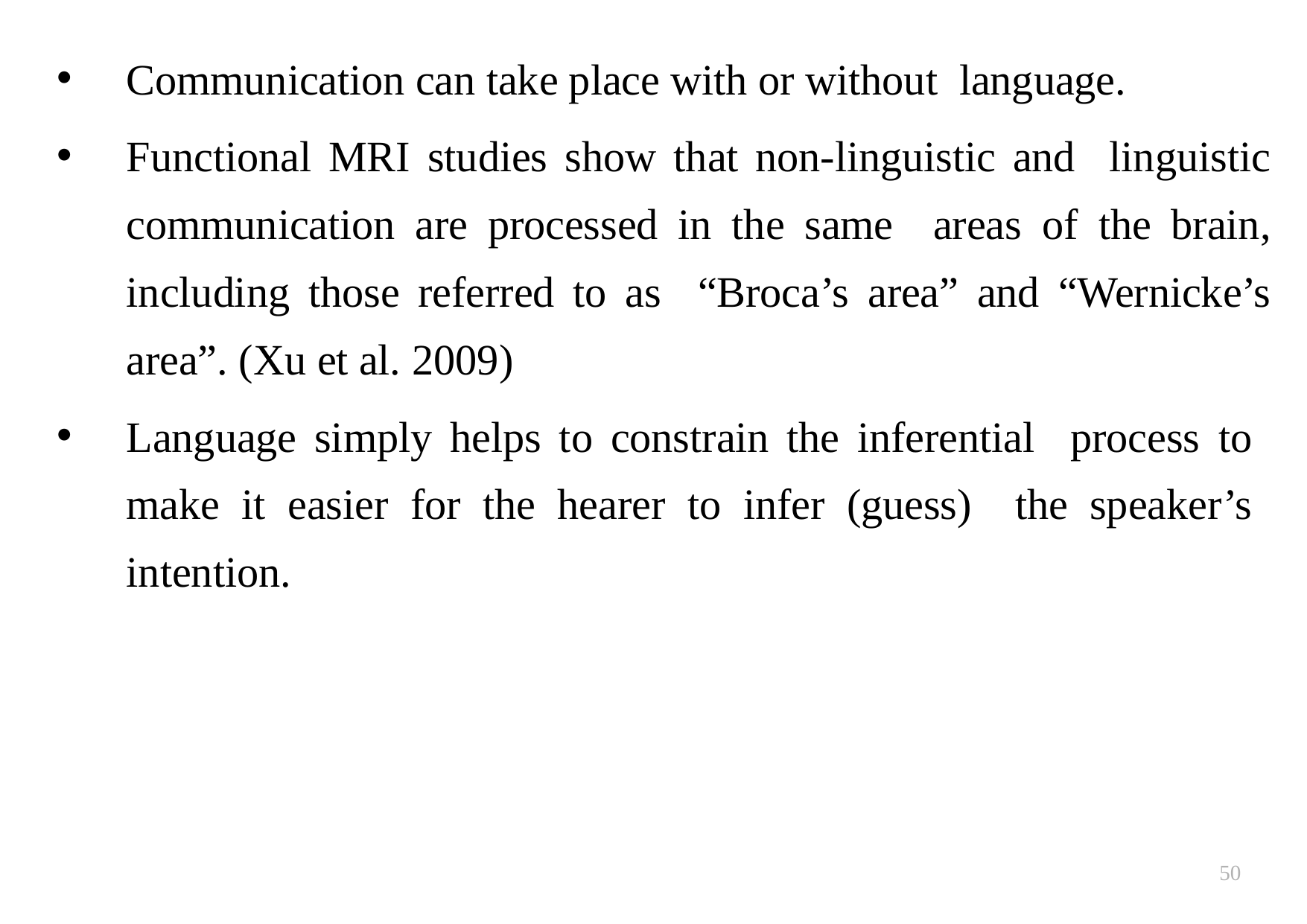

Communication can take place with or without  language.
Functional MRI studies show that non-linguistic and  linguistic communication are processed in the same  areas of the brain, including those referred to as  “Broca’s area” and “Wernicke’s area”. (Xu et al. 2009)
Language simply helps to constrain the inferential  process to make it easier for the hearer to infer (guess)  the speaker’s intention.
50